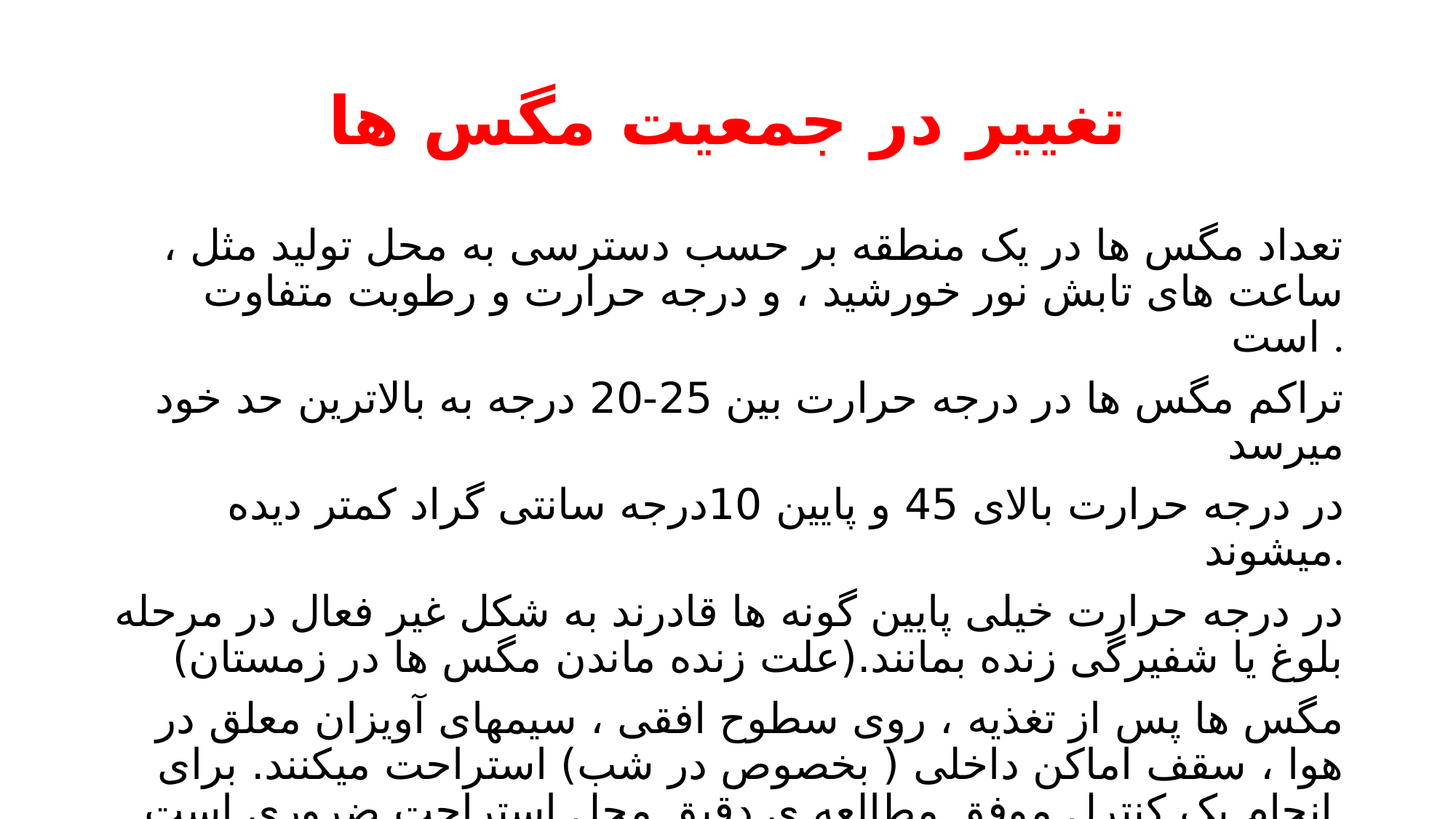

# تغییر در جمعیت مگس ها
تعداد مگس ها در یک منطقه بر حسب دسترسی به محل تولید مثل ، ساعت های تابش نور خورشید ، و درجه حرارت و رطوبت متفاوت است .
تراکم مگس ها در درجه حرارت بین 25-20 درجه به بالاترین حد خود میرسد
در درجه حرارت بالای 45 و پایین 10درجه سانتی گراد کمتر دیده میشوند.
در درجه حرارت خیلی پایین گونه ها قادرند به شکل غیر فعال در مرحله بلوغ یا شفیرگی زنده بمانند.(علت زنده ماندن مگس ها در زمستان)
مگس ها پس از تغذیه ، روی سطوح افقی ، سیمهای آویزان معلق در هوا ، سقف اماکن داخلی ( بخصوص در شب) استراحت میکنند. برای انجام یک کنترل موفق مطالعه ی دقیق محل استراحت ضروری است.